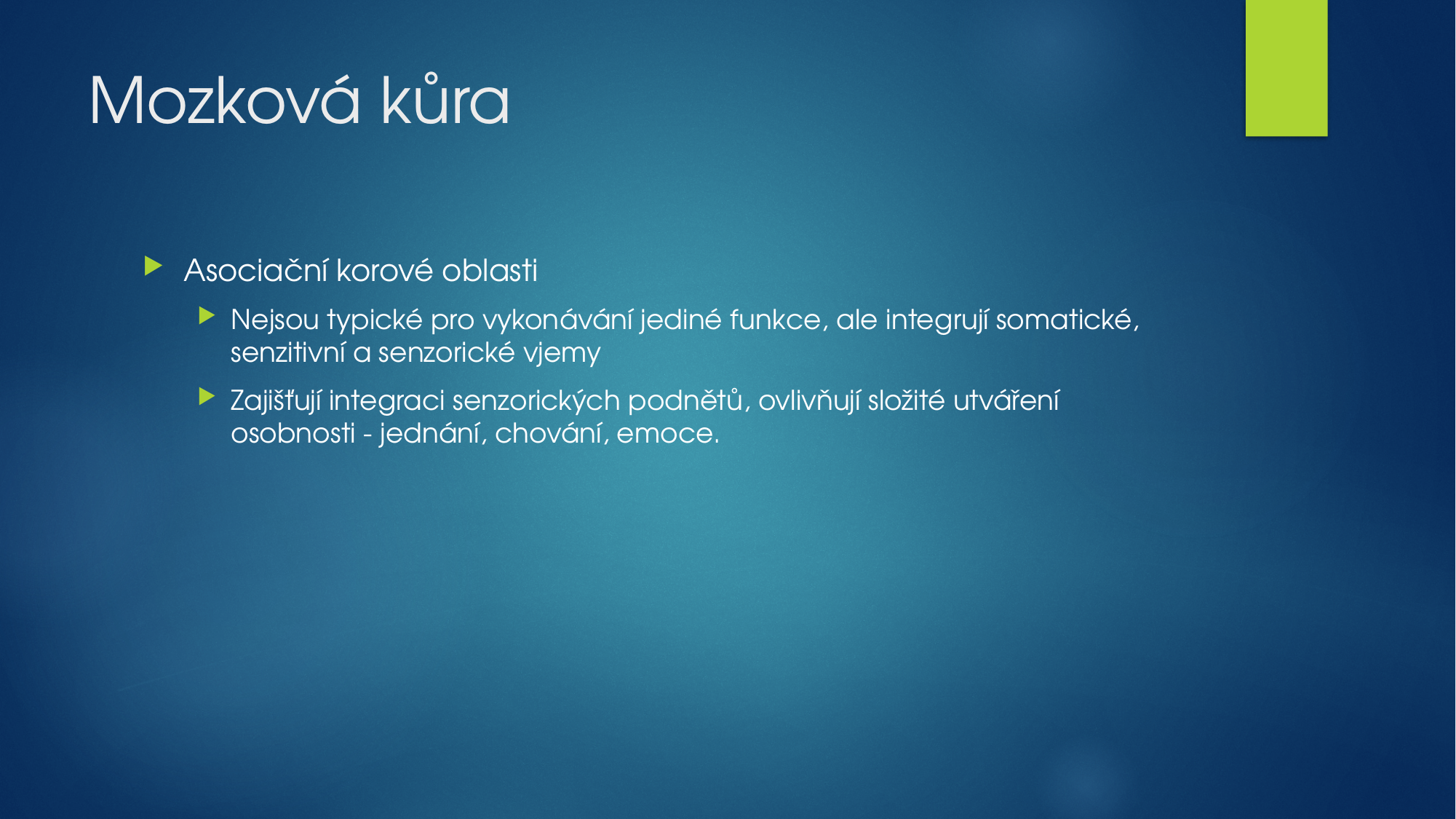

# Mozková kůra
Asociační korové oblasti
Nejsou typické pro vykonávání jediné funkce, ale integrují somatické, senzitivní a senzorické vjemy
Zajišťují integraci senzorických podnětů, ovlivňují složité utváření osobnosti - jednání, chování, emoce.